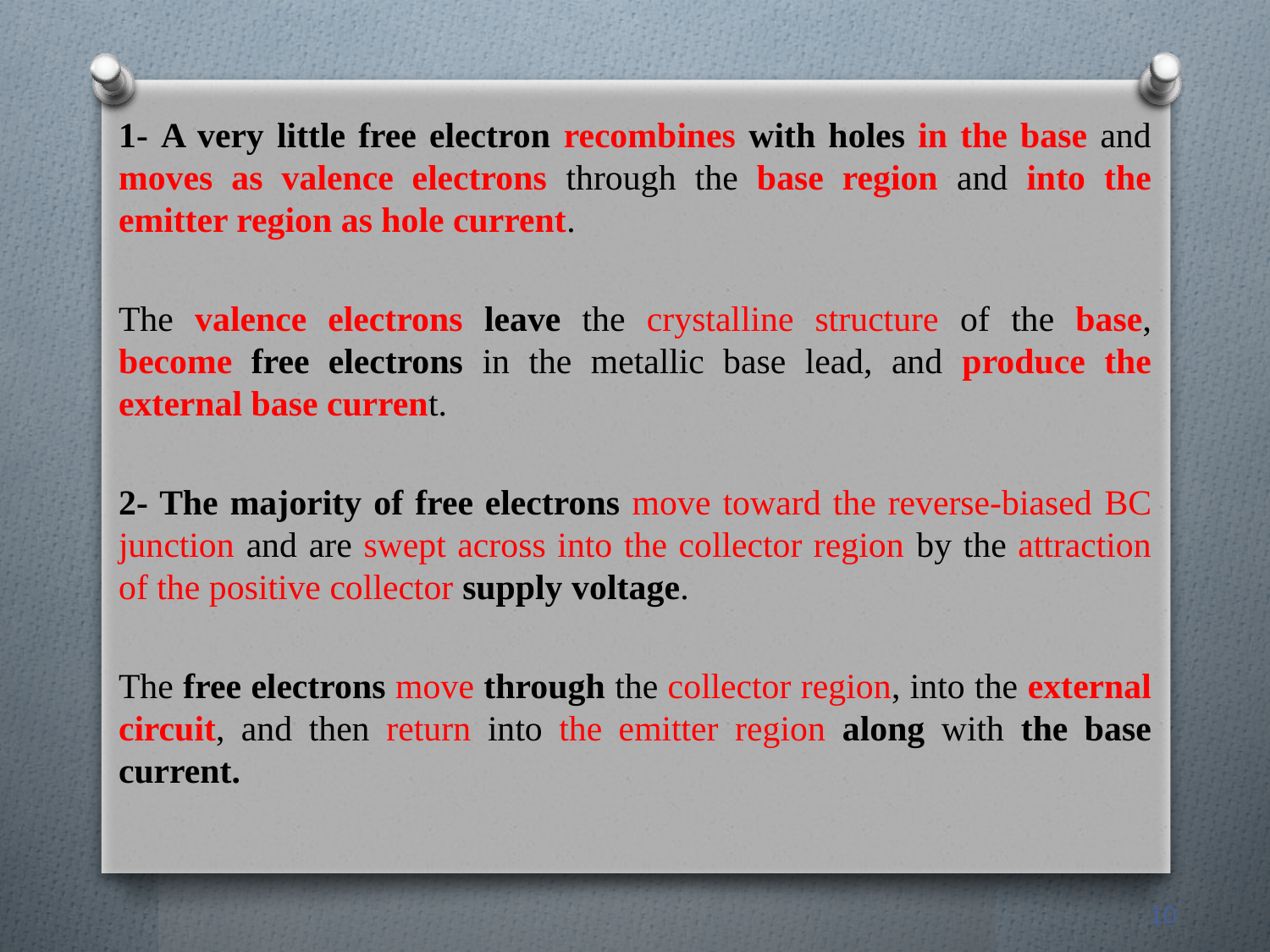

1- A very little free electron recombines with holes in the base and moves as valence electrons through the base region and into the emitter region as hole current.

The valence electrons leave the crystalline structure of the base, become free electrons in the metallic base lead, and produce the external base current.

2- The majority of free electrons move toward the reverse-biased BC junction and are swept across into the collector region by the attraction of the positive collector supply voltage.

The free electrons move through the collector region, into the external circuit, and then return into the emitter region along with the base current.
10